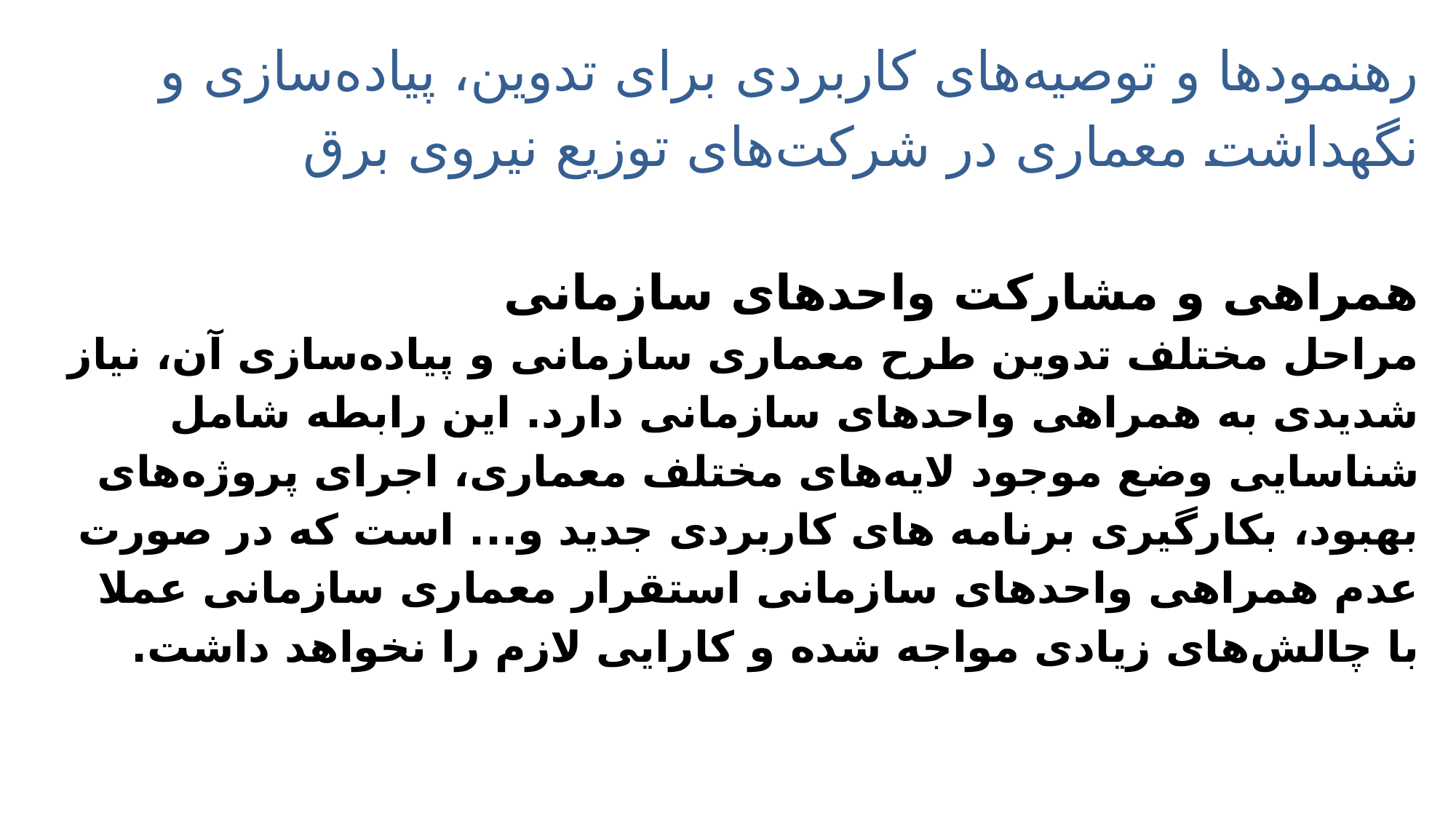

# رهنمودها و توصیه‌های کاربردی برای تدوین، پیاده‌سازی و نگهداشت معماری در شرکت‌های توزیع نیروی برق همراهی و مشارکت واحدهای سازمانی مراحل مختلف تدوین طرح معماری سازمانی و پیاده‌سازی آن، نیاز شدیدی به همراهی واحدهای سازمانی دارد. این رابطه شامل شناسایی وضع موجود لایه‌های مختلف معماری، اجرای پروژه‌های بهبود، بکارگیری برنامه های کاربردی جدید و... است که در صورت عدم همراهی واحدهای سازمانی استقرار معماری سازمانی عملا با چالش‌های زیادی مواجه شده و کارایی لازم را نخواهد داشت.